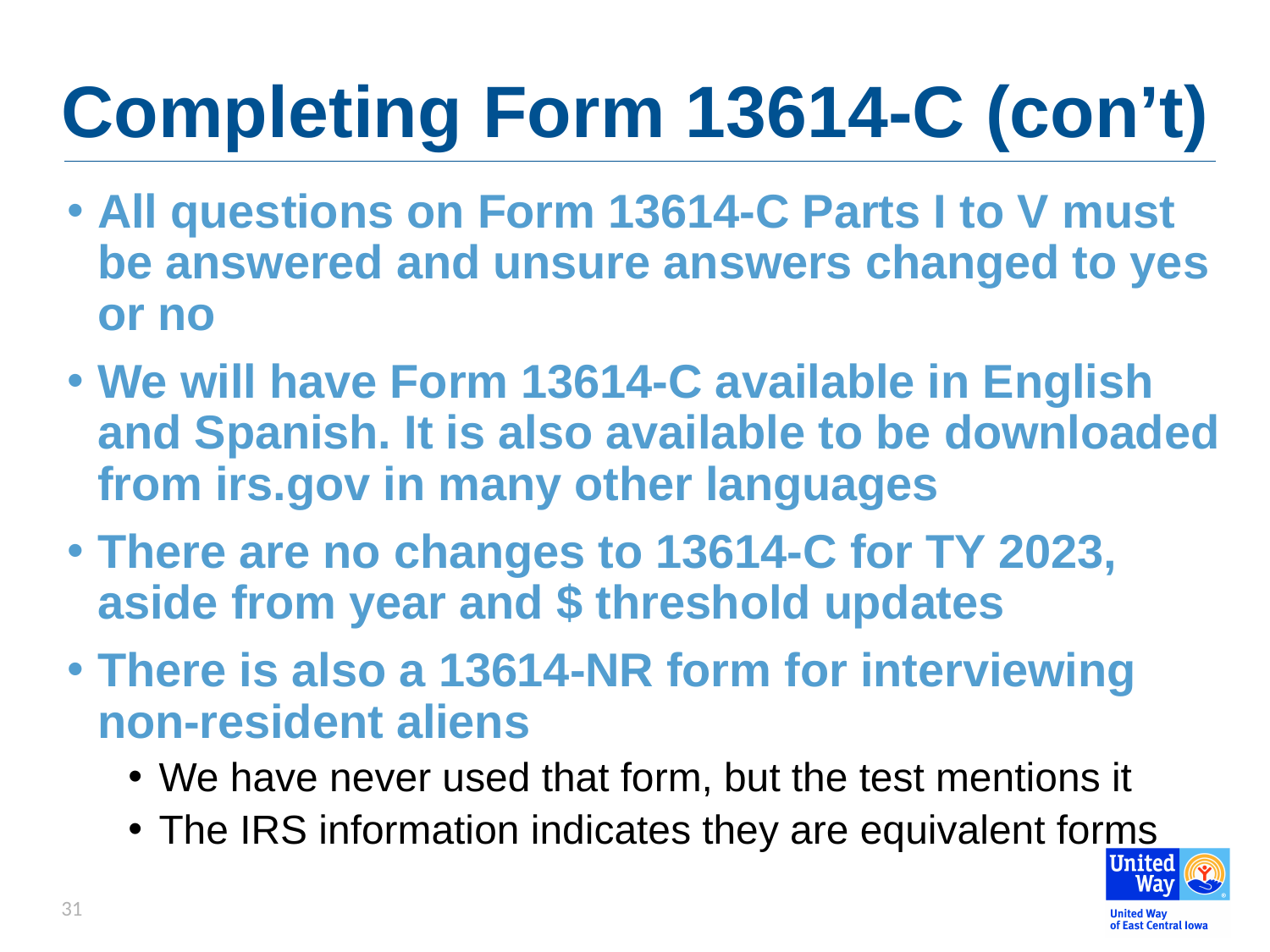

# Completing Form 13614-C (con’t)
All questions on Form 13614-C Parts I to V must be answered and unsure answers changed to yes or no
We will have Form 13614-C available in English and Spanish. It is also available to be downloaded from irs.gov in many other languages
There are no changes to 13614-C for TY 2023, aside from year and $ threshold updates
There is also a 13614-NR form for interviewing non-resident aliens
We have never used that form, but the test mentions it
The IRS information indicates they are equivalent forms
31